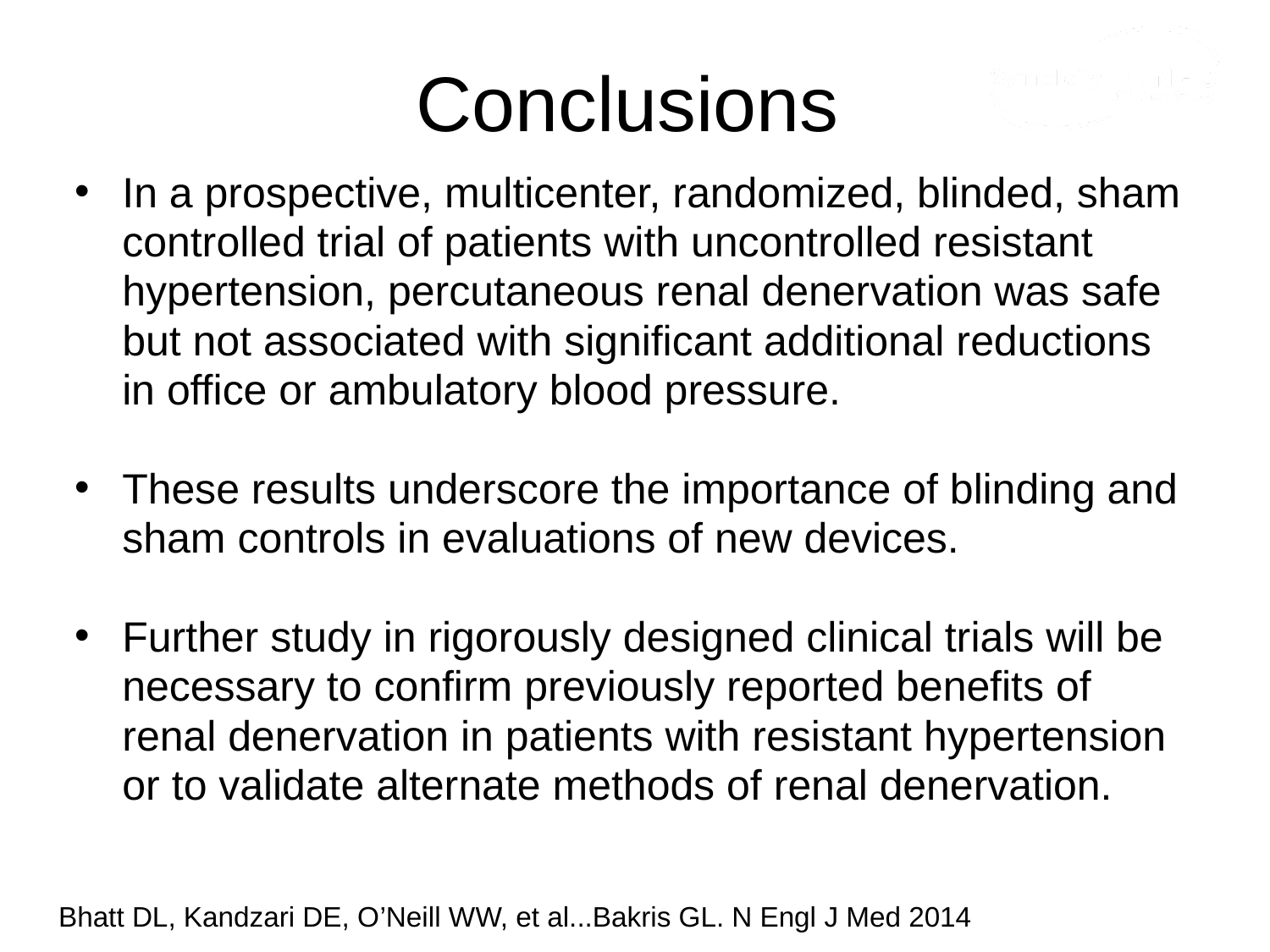

# Conclusions
In a prospective, multicenter, randomized, blinded, sham controlled trial of patients with uncontrolled resistant hypertension, percutaneous renal denervation was safe but not associated with significant additional reductions in office or ambulatory blood pressure.

These results underscore the importance of blinding and sham controls in evaluations of new devices.

Further study in rigorously designed clinical trials will be necessary to confirm previously reported benefits of renal denervation in patients with resistant hypertension or to validate alternate methods of renal denervation.
Bhatt DL, Kandzari DE, O’Neill WW, et al...Bakris GL. N Engl J Med 2014